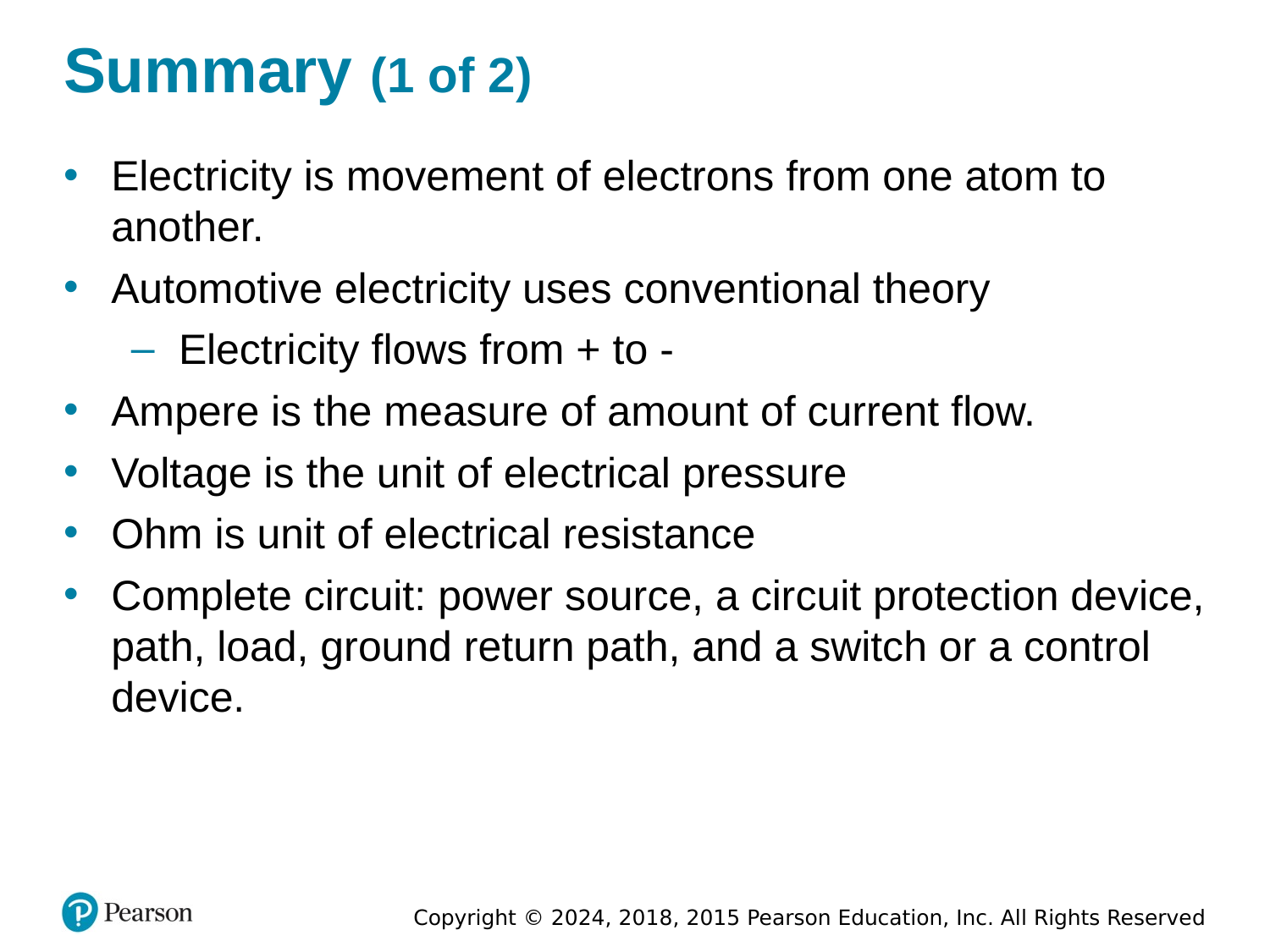

# Summary (1 of 2)
Electricity is movement of electrons from one atom to another.
Automotive electricity uses conventional theory
Electricity flows from + to -
Ampere is the measure of amount of current flow.
Voltage is the unit of electrical pressure
Ohm is unit of electrical resistance
Complete circuit: power source, a circuit protection device, path, load, ground return path, and a switch or a control device.